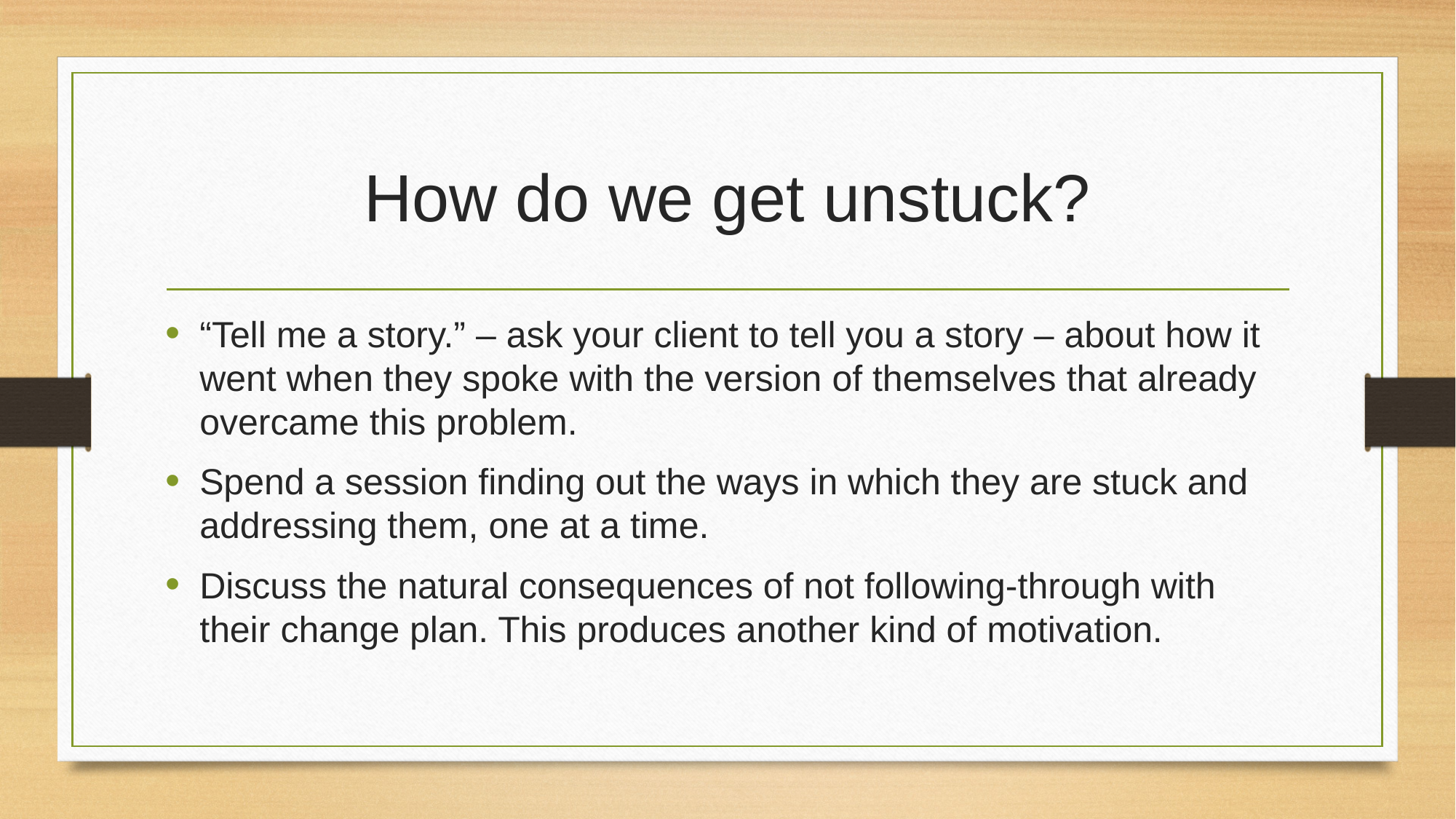

# How do we get unstuck?
“Tell me a story.” – ask your client to tell you a story – about how it went when they spoke with the version of themselves that already overcame this problem.
Spend a session finding out the ways in which they are stuck and addressing them, one at a time.
Discuss the natural consequences of not following-through with their change plan. This produces another kind of motivation.